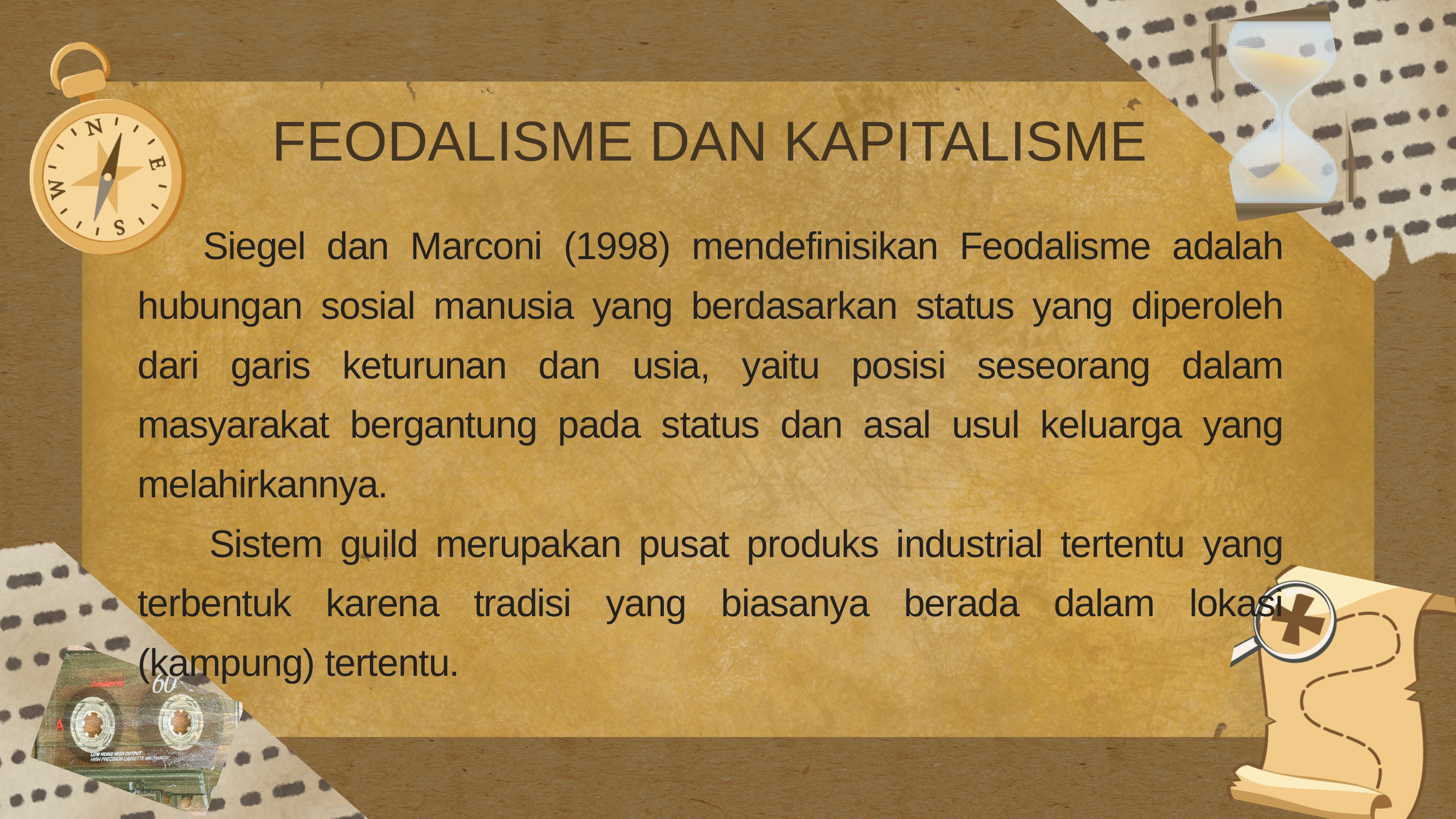

FEODALISME DAN KAPITALISME
   Siegel dan Marconi (1998) mendefinisikan Feodalisme adalah hubungan sosial manusia yang berdasarkan status yang diperoleh dari garis keturunan dan usia, yaitu posisi seseorang dalam masyarakat bergantung pada status dan asal usul keluarga yang melahirkannya.
    Sistem guild merupakan pusat produks industrial tertentu yang terbentuk karena tradisi yang biasanya berada dalam lokasi (kampung) tertentu.